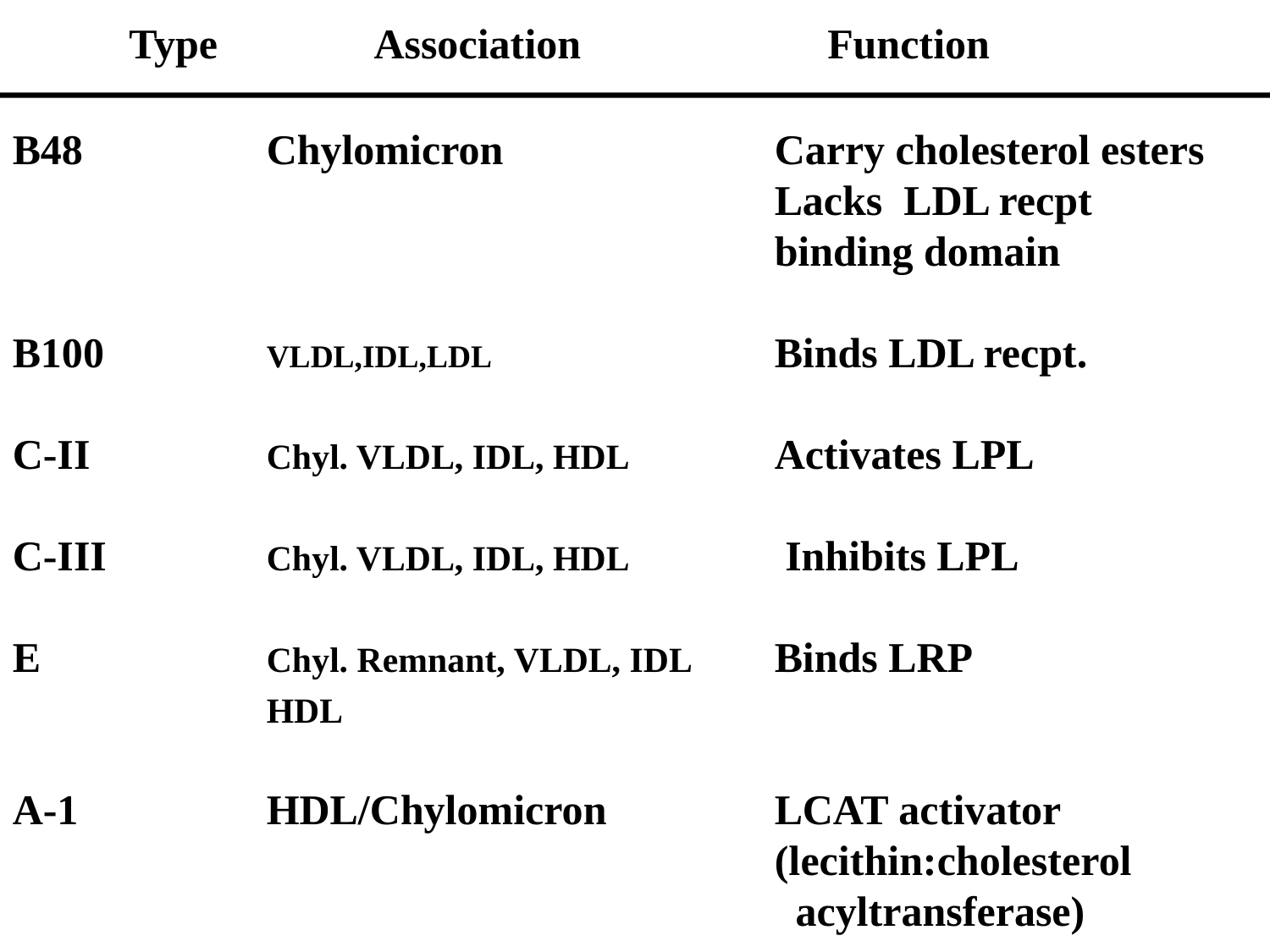

Type               Association		      Function

B48		Chylomicron		    	Carry cholesterol esters
						Lacks  LDL recpt
						binding domain

B100		VLDL,IDL,LDL		     	Binds LDL recpt.

C-II		Chyl. VLDL, IDL, HDL	    	Activates LPL

C-III		Chyl. VLDL, IDL, HDL           	 Inhibits LPL

E                   	Chyl. Remnant, VLDL, IDL    	Binds LRP
		HDL

A-1		HDL/Chylomicron		LCAT activator
						(lecithin:cholesterol
						  acyltransferase)